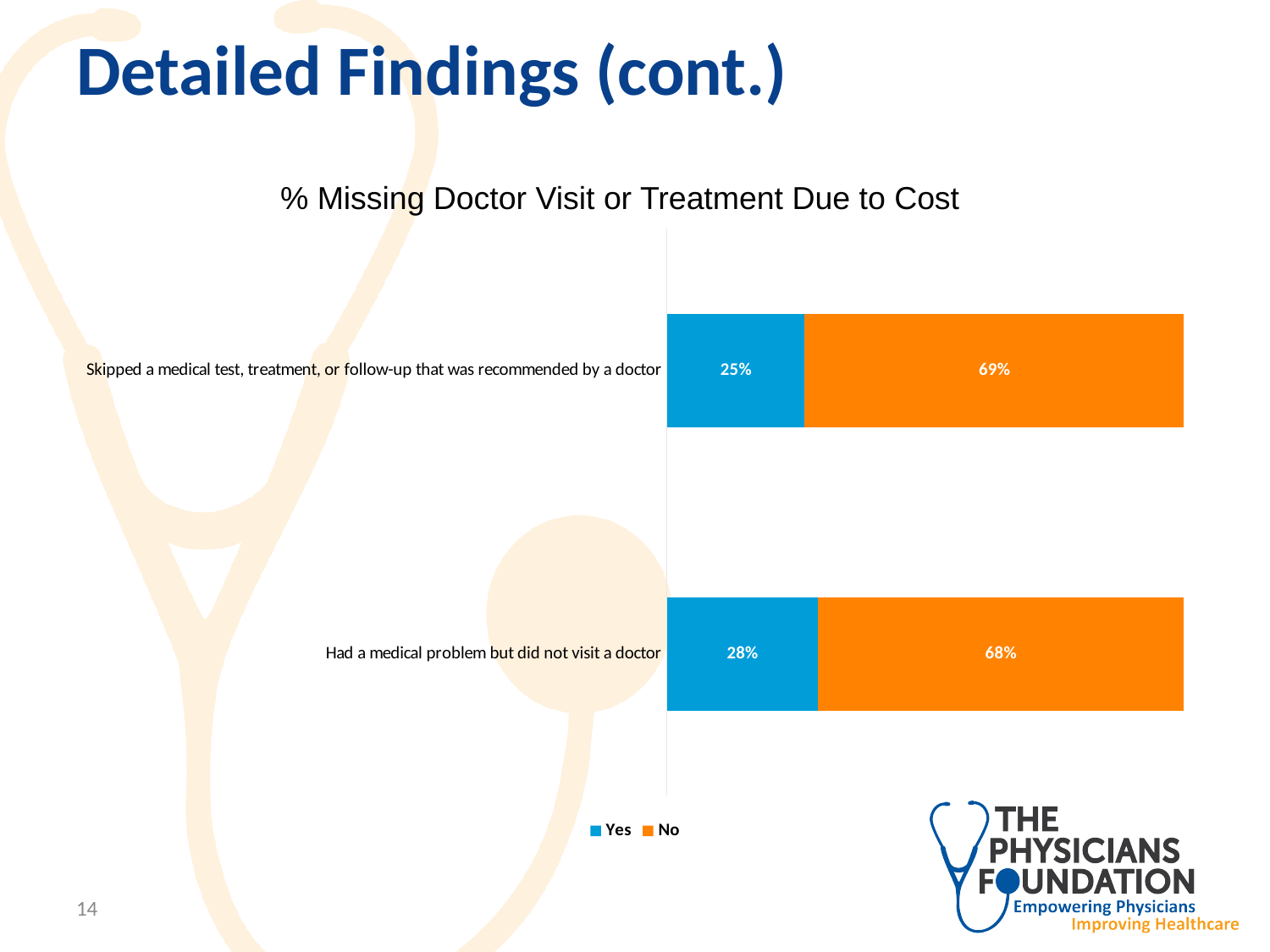

# Detailed Findings (cont.)
% Missing Doctor Visit or Treatment Due to Cost

### Chart

| Category | Yes | No |
|---|---|---|
| Had a medical problem but did not visit a doctor | 0.28 | 0.68 |
| Skipped a medical test, treatment, or follow-up that was recommended by a doctor | 0.25 | 0.69 |
14